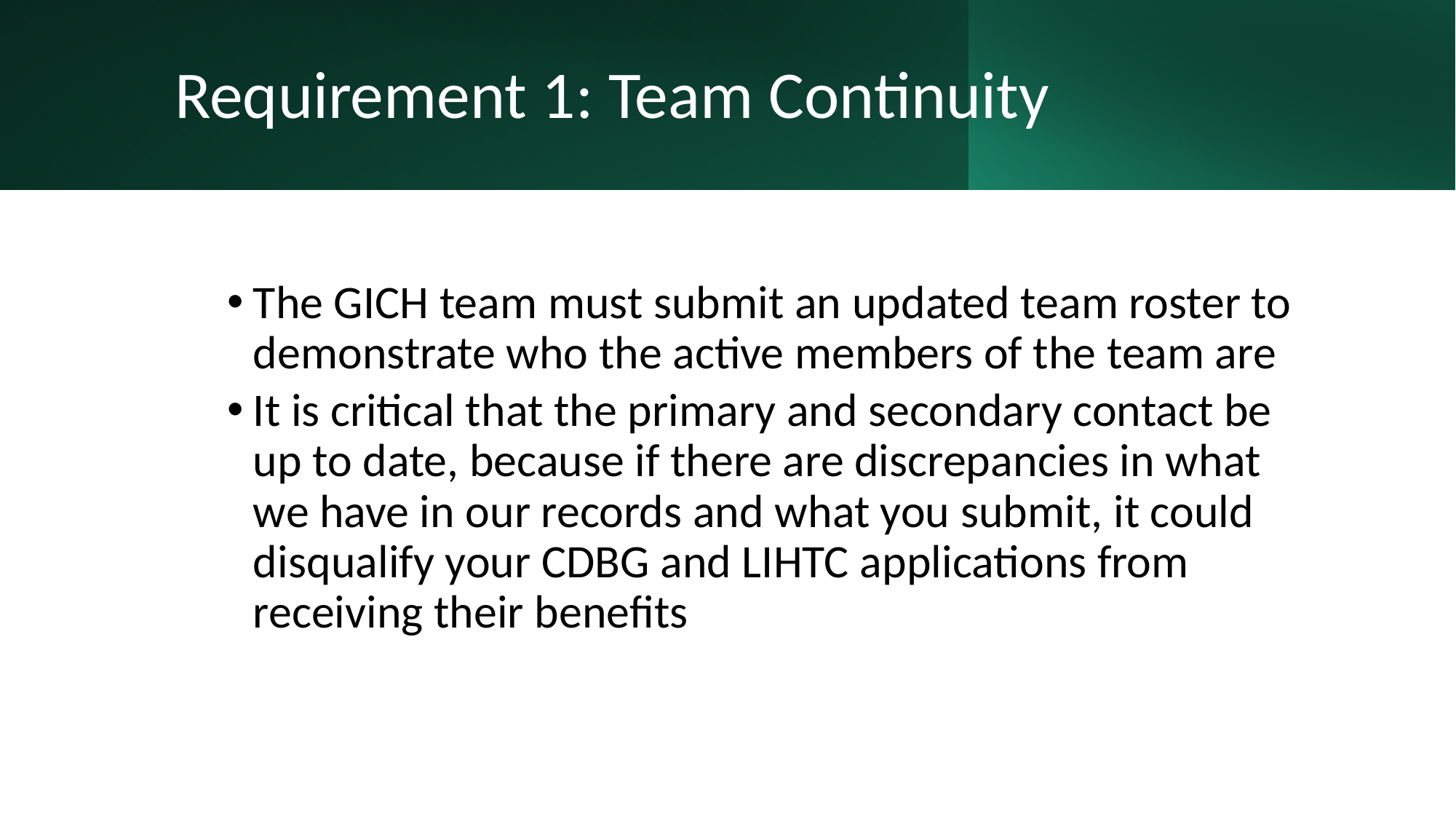

# Requirement 1: Team Continuity

The GICH team must submit an updated team roster to demonstrate who the active members of the team are
It is critical that the primary and secondary contact be up to date, because if there are discrepancies in what we have in our records and what you submit, it could disqualify your CDBG and LIHTC applications from receiving their benefits